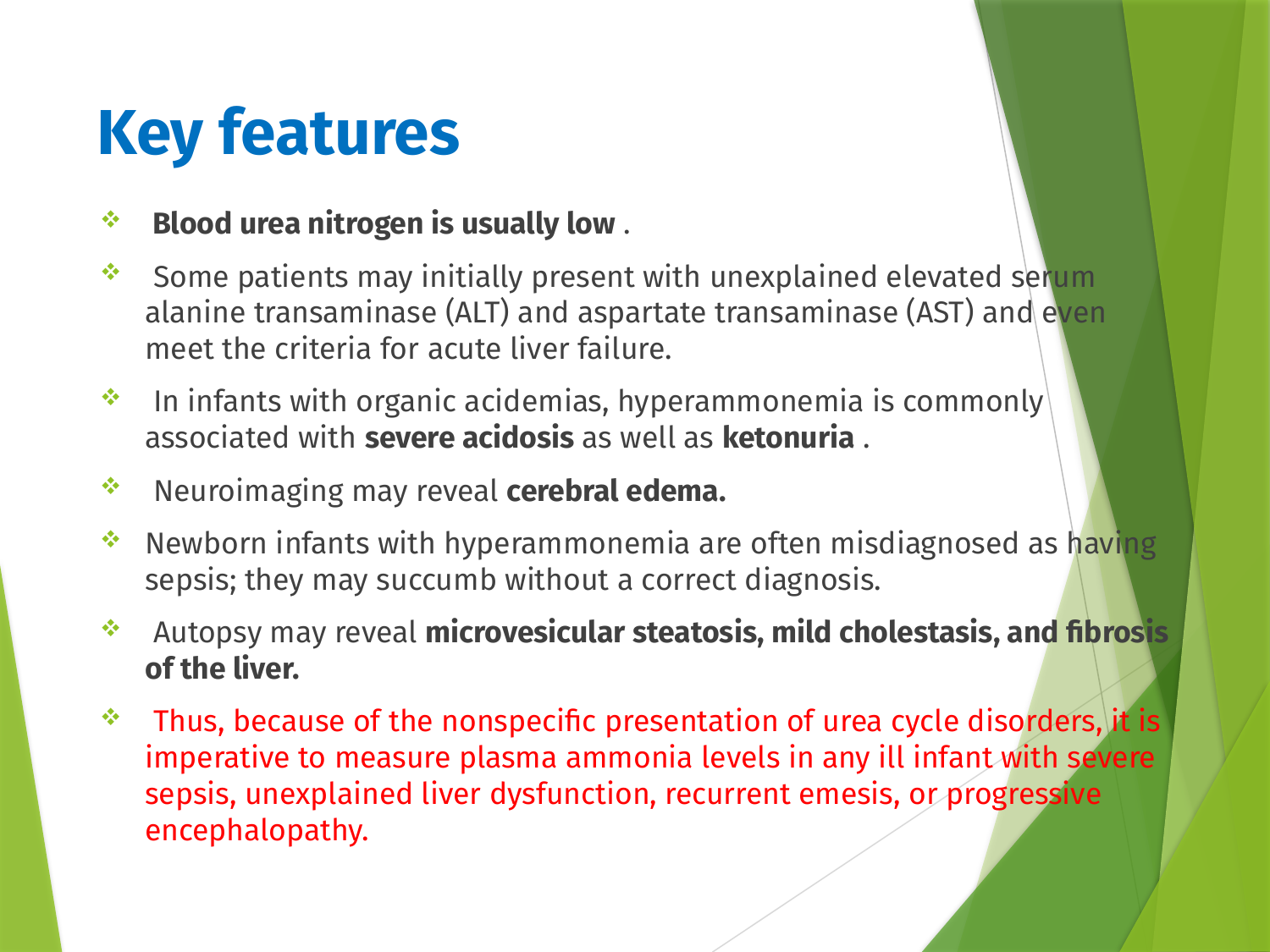

# Key features
 Blood urea nitrogen is usually low .
 Some patients may initially present with unexplained elevated serum alanine transaminase (ALT) and aspartate transaminase (AST) and even meet the criteria for acute liver failure.
 In infants with organic acidemias, hyperammonemia is commonly associated with severe acidosis as well as ketonuria .
 Neuroimaging may reveal cerebral edema.
Newborn infants with hyperammonemia are often misdiagnosed as having sepsis; they may succumb without a correct diagnosis.
 Autopsy may reveal microvesicular steatosis, mild cholestasis, and fibrosis of the liver.
 Thus, because of the nonspecific presentation of urea cycle disorders, it is imperative to measure plasma ammonia levels in any ill infant with severe sepsis, unexplained liver dysfunction, recurrent emesis, or progressive encephalopathy.